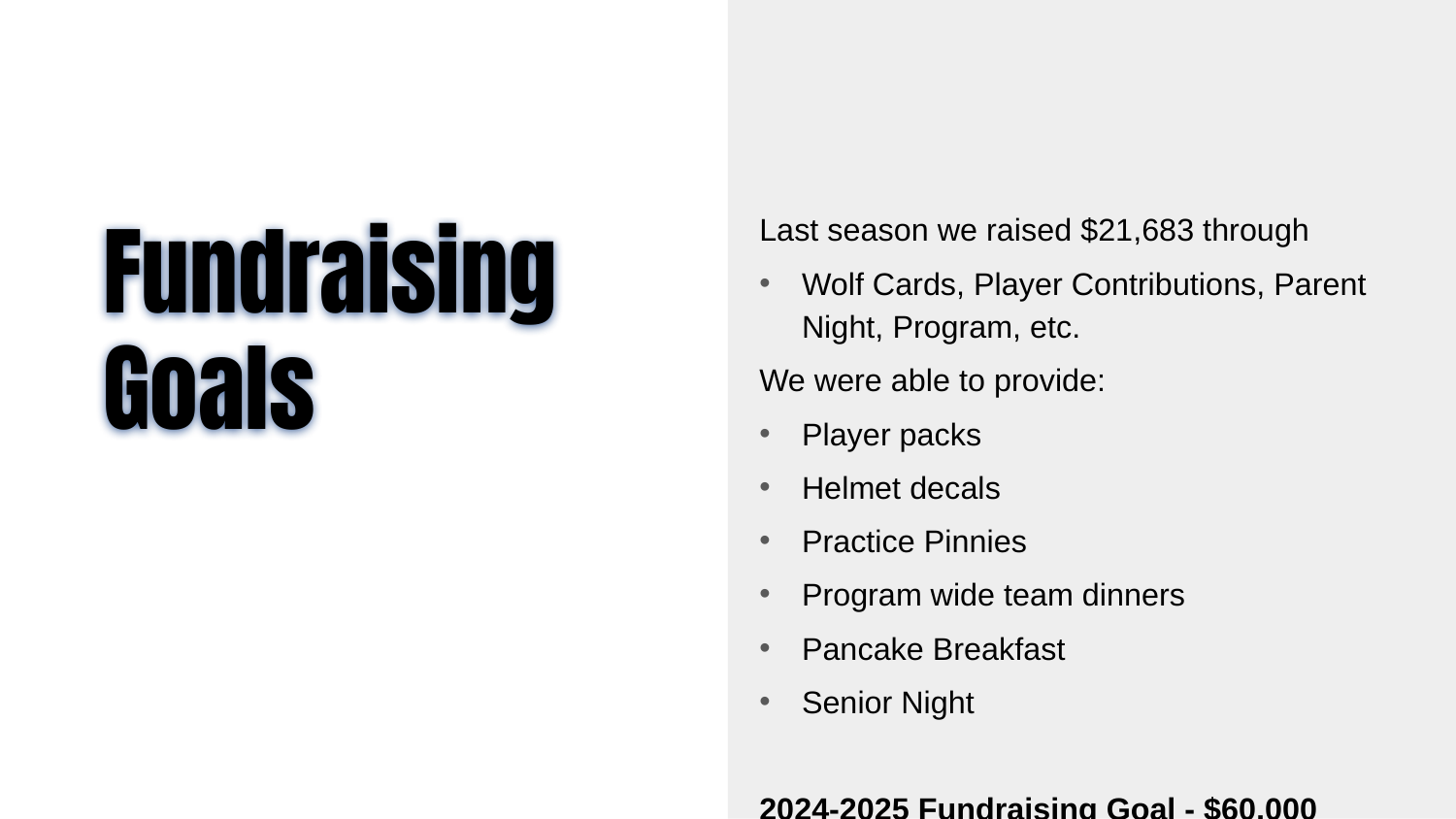

Last season we raised $21,683 through
Wolf Cards, Player Contributions, Parent Night, Program, etc.
We were able to provide:
Player packs
Helmet decals
Practice Pinnies
Program wide team dinners
Pancake Breakfast
Senior Night

2024-2025 Fundraising Goal - $60,000

Fundraising Goals